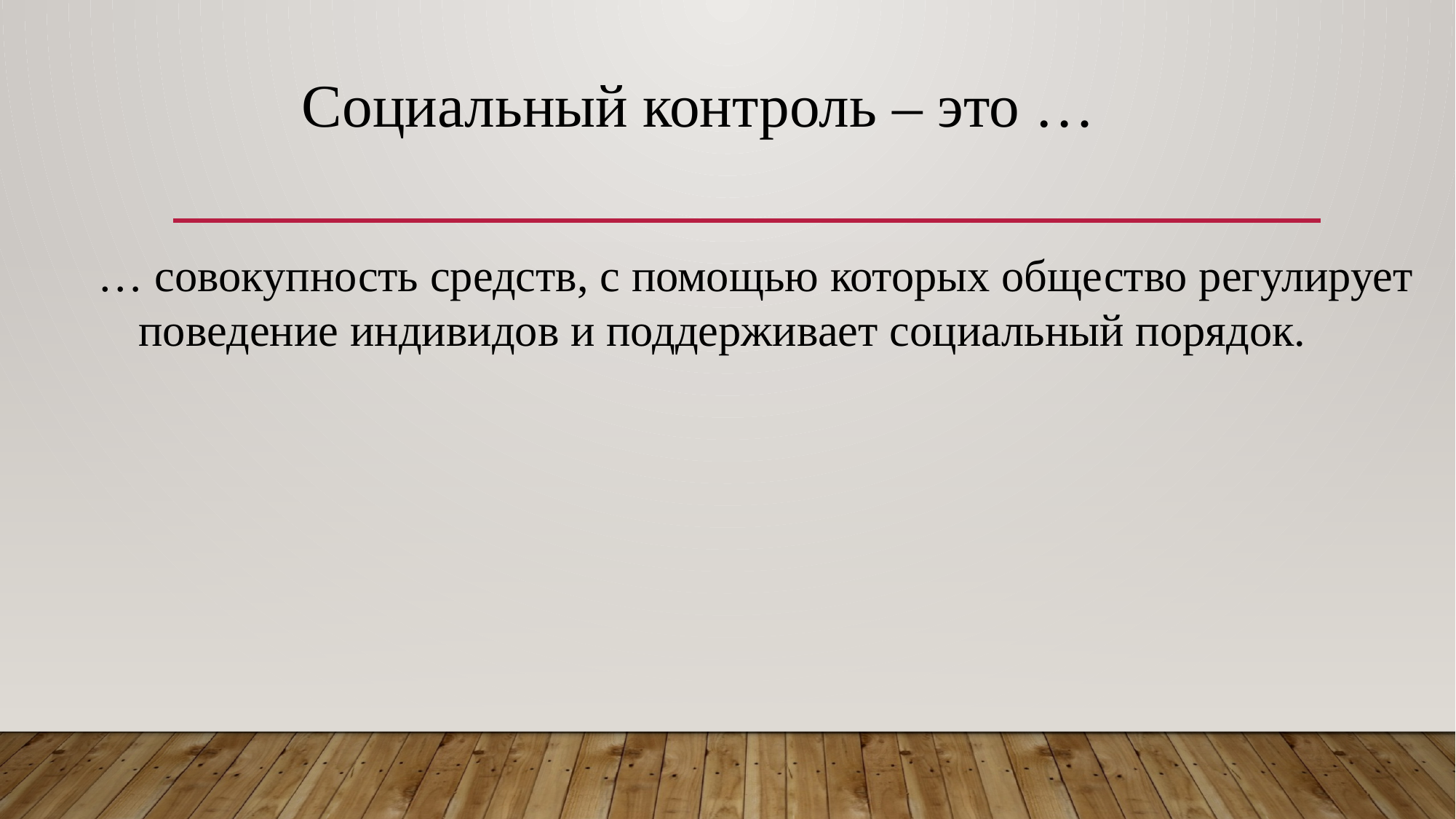

# Социальный контроль – это …
… совокупность средств, с помощью которых общество регулирует поведение индивидов и поддерживает социальный порядок.